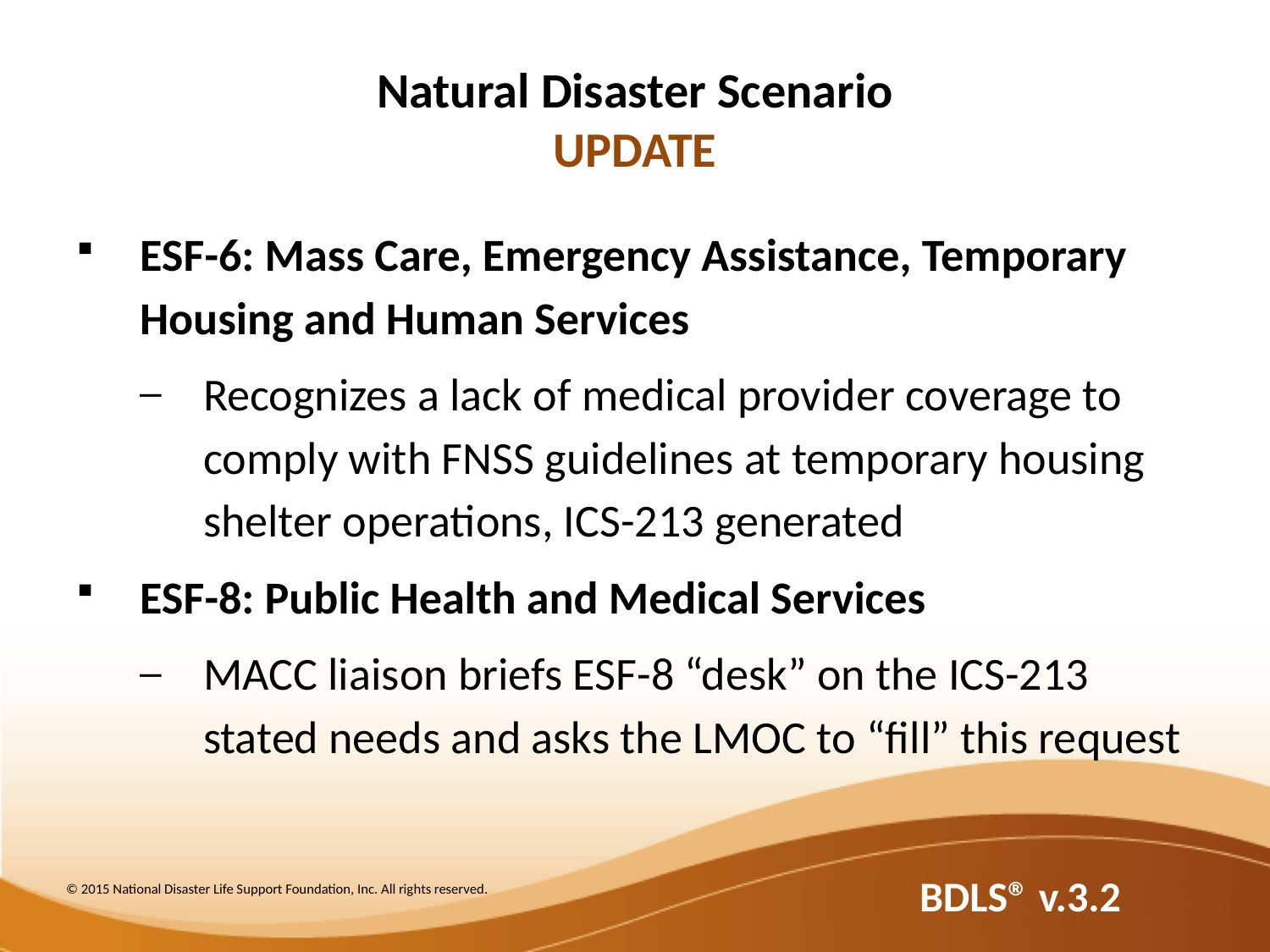

# Natural Disaster Scenario UPDATE
ESF-6: Mass Care, Emergency Assistance, Temporary Housing and Human Services
Recognizes a lack of medical provider coverage to comply with FNSS guidelines at temporary housing shelter operations, ICS-213 generated
ESF-8: Public Health and Medical Services
MACC liaison briefs ESF-8 “desk” on the ICS-213 stated needs and asks the LMOC to “fill” this request